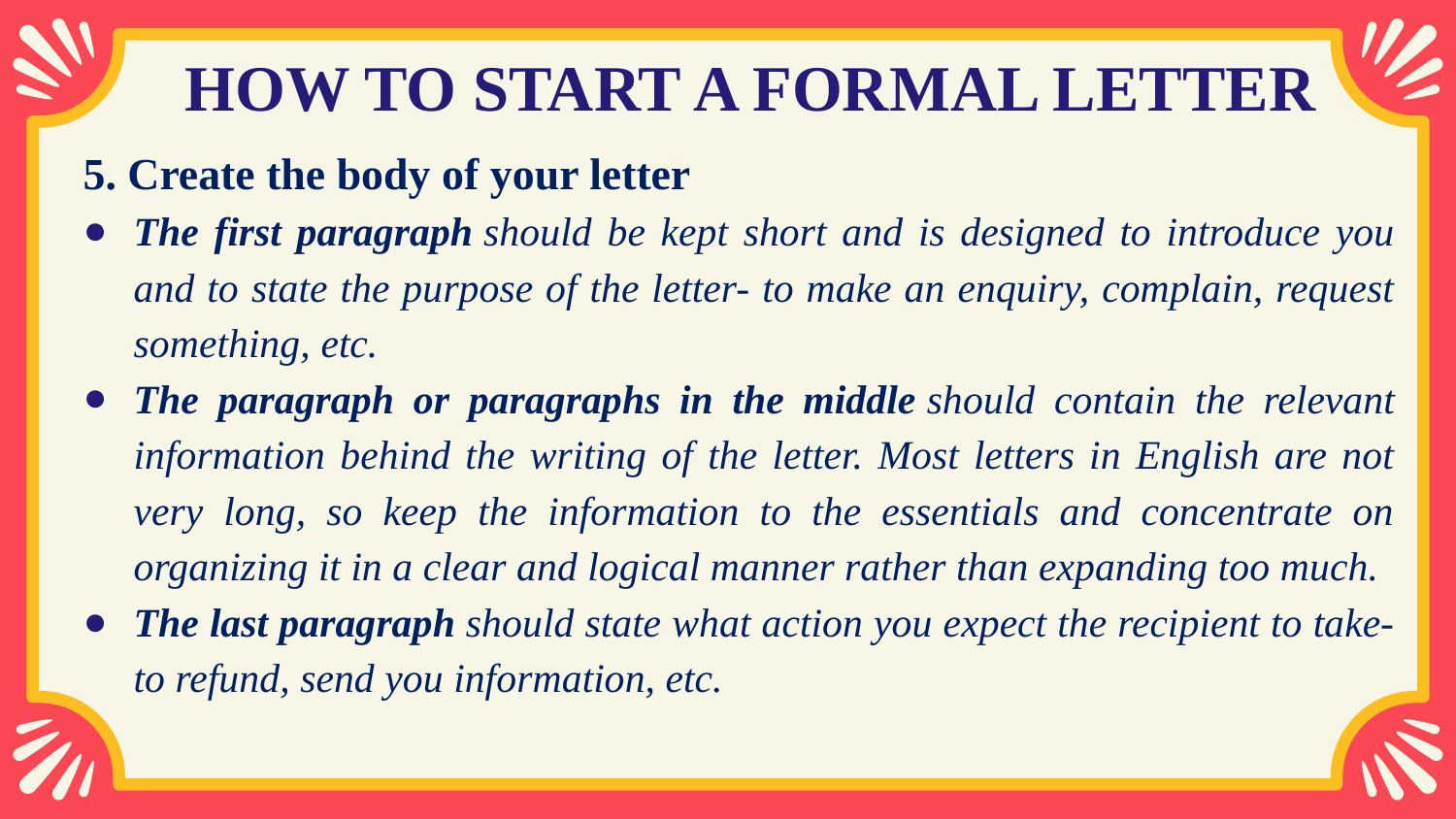

# HOW TO START A FORMAL LETTER
5. Create the body of your letter
The first paragraph should be kept short and is designed to introduce you and to state the purpose of the letter- to make an enquiry, complain, request something, etc.
The paragraph or paragraphs in the middle should contain the relevant information behind the writing of the letter. Most letters in English are not very long, so keep the information to the essentials and concentrate on organizing it in a clear and logical manner rather than expanding too much.
The last paragraph should state what action you expect the recipient to take- to refund, send you information, etc.